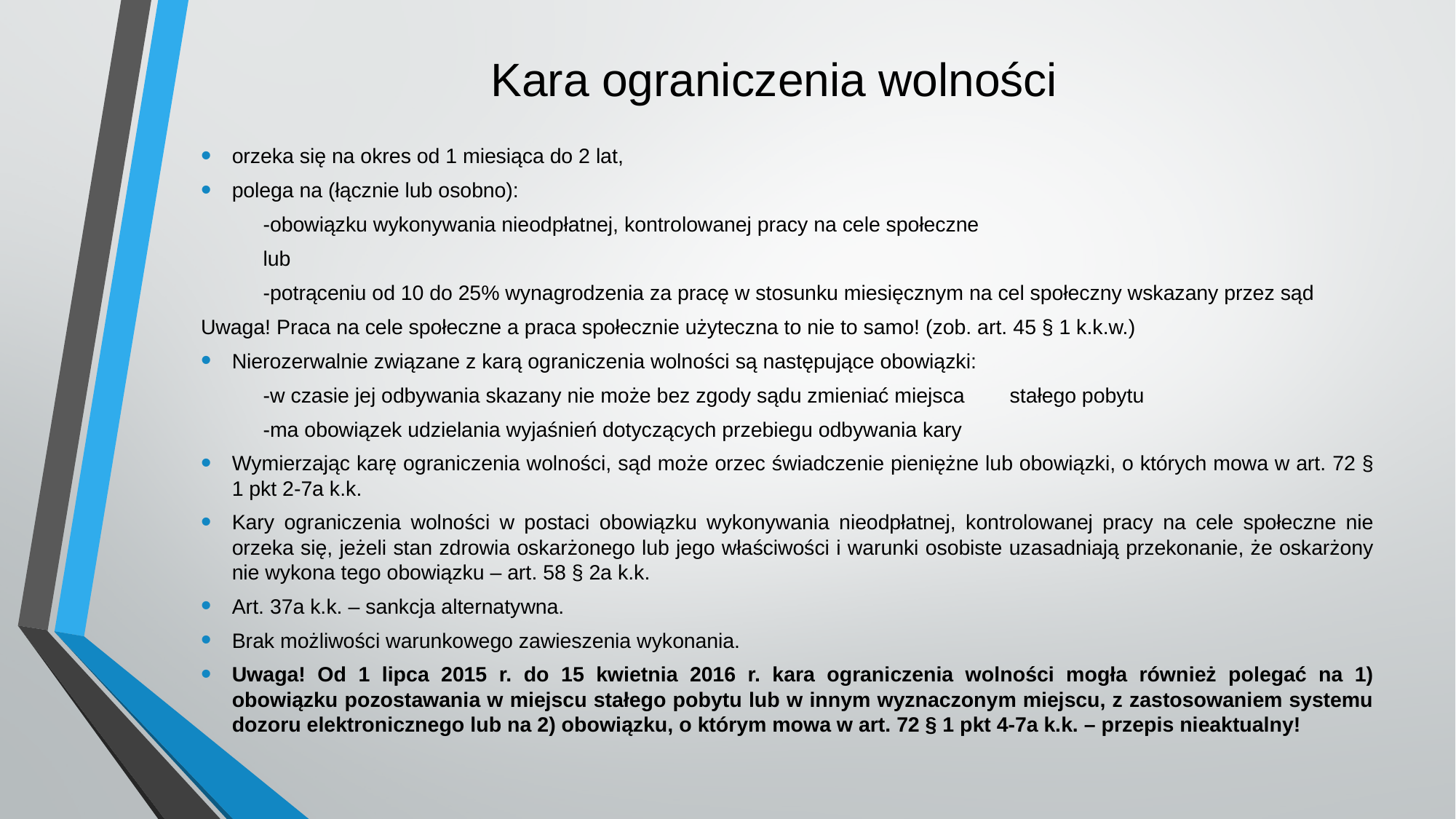

# Kara ograniczenia wolności
orzeka się na okres od 1 miesiąca do 2 lat,
polega na (łącznie lub osobno):
	-obowiązku wykonywania nieodpłatnej, kontrolowanej pracy na cele społeczne
	lub
	-potrąceniu od 10 do 25% wynagrodzenia za pracę w stosunku miesięcznym na cel społeczny wskazany przez sąd
Uwaga! Praca na cele społeczne a praca społecznie użyteczna to nie to samo! (zob. art. 45 § 1 k.k.w.)
Nierozerwalnie związane z karą ograniczenia wolności są następujące obowiązki:
	-w czasie jej odbywania skazany nie może bez zgody sądu zmieniać miejsca 	stałego pobytu
	-ma obowiązek udzielania wyjaśnień dotyczących przebiegu odbywania kary
Wymierzając karę ograniczenia wolności, sąd może orzec świadczenie pieniężne lub obowiązki, o których mowa w art. 72 § 1 pkt 2-7a k.k.
Kary ograniczenia wolności w postaci obowiązku wykonywania nieodpłatnej, kontrolowanej pracy na cele społeczne nie orzeka się, jeżeli stan zdrowia oskarżonego lub jego właściwości i warunki osobiste uzasadniają przekonanie, że oskarżony nie wykona tego obowiązku – art. 58 § 2a k.k.
Art. 37a k.k. – sankcja alternatywna.
Brak możliwości warunkowego zawieszenia wykonania.
Uwaga! Od 1 lipca 2015 r. do 15 kwietnia 2016 r. kara ograniczenia wolności mogła również polegać na 1) obowiązku pozostawania w miejscu stałego pobytu lub w innym wyznaczonym miejscu, z zastosowaniem systemu dozoru elektronicznego lub na 2) obowiązku, o którym mowa w art. 72 § 1 pkt 4-7a k.k. – przepis nieaktualny!